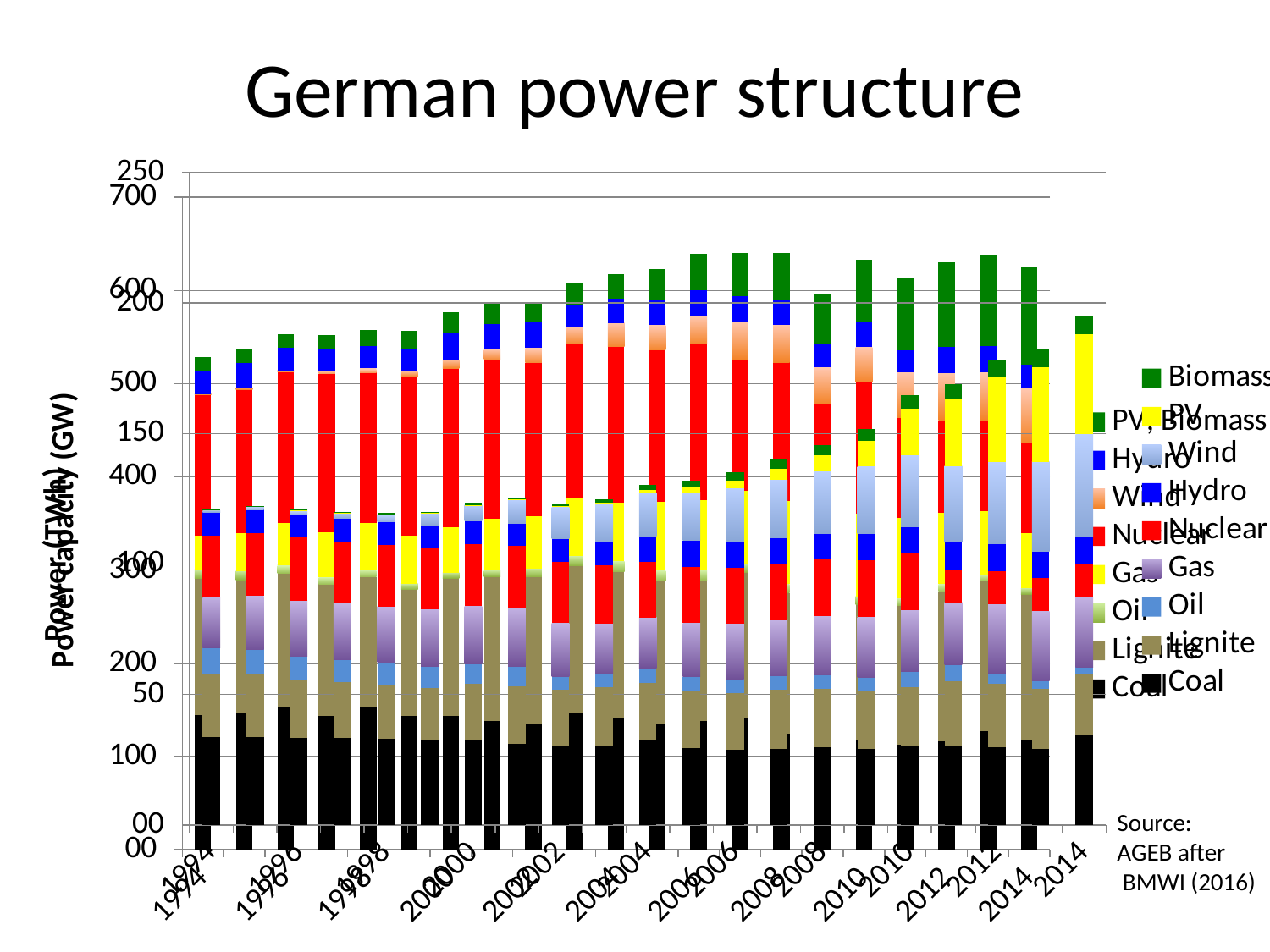

# German power structure

### Chart

| Category | Coal | Lignite | Oil | Gas | Nuclear | Hydro | Wind | PV | Biomass |
|---|---|---|---|---|---|---|---|---|---|
| 1994.0 | 33.7 | 24.3 | 9.8 | 19.3 | 23.9 | 8.9 | 0.643 | 0.006 | 0.208 |
| 1995.0 | 33.6 | 24.0 | 9.8 | 20.5 | 24.0 | 8.9 | 1.137 | 0.008 | 0.227 |
| 1996.0 | 33.3 | 22.2 | 9.2 | 21.3 | 24.1 | 9.0 | 1.546 | 0.011 | 0.261 |
| 1997.0 | 33.4 | 21.2 | 8.8 | 21.6 | 23.5 | 8.9 | 2.082 | 0.018 | 0.301 |
| 1998.0 | 33.0 | 20.7 | 8.7 | 21.3 | 23.5 | 8.9 | 2.875 | 0.023 | 0.461 |
| 1999.0 | 32.2 | 20.3 | 8.1 | 22.0 | 23.5 | 8.9 | 4.445 | 0.032 | 0.548 |
| 2000.0 | 32.3 | 21.8 | 7.5 | 22.3 | 23.6 | 9.0 | 6.095 | 0.076 | 0.703 |
| 2001.0 | 31.1 | 22.0 | 7.5 | 22.6 | 23.6 | 8.9 | 8.754 | 0.186 | 0.827 |
| 2002.0 | 30.1 | 21.6 | 5.3 | 20.3 | 23.6 | 8.9 | 12.001 | 0.296 | 1.03 |
| 2003.0 | 30.45128 | 22.23306 | 5.05634 | 19.53434 | 22.1012 | 9.030520000000001 | 14.609 | 0.435 | 1.428 |
| 2004.0 | 32.33598 | 22.12761 | 5.63549 | 19.38401 | 21.4585 | 9.79493 | 16.629 | 1.105 | 1.687 |
| 2005.0 | 29.40337 | 21.95914 | 5.45674 | 20.6224 | 21.3922 | 10.21153 | 18.428 | 2.056 | 2.351999999999999 |
| 2006.0 | 28.6795 | 21.81904 | 5.49101 | 21.20213 | 21.2142 | 10.14028 | 20.62186 | 2.899 | 3.01 |
| 2007.0 | 29.25913 | 22.51392 | 5.448 | 21.30283 | 21.3202 | 10.12804 | 22.247 | 4.17 | 3.495 |
| 2008.0 | 29.64838 | 22.36076 | 5.350949999999999 | 22.75564 | 21.5872 | 10.05901 | 23.897 | 6.119999999999999 | 3.917 |
| 2009.0 | 29.03108 | 22.44163 | 5.154299999999999 | 23.14661 | 21.5072 | 10.3484 | 25.777 | 9.914 | 4.558 |
| 2010.0 | 30.15992 | 22.67732 | 5.8567 | 23.75783 | 21.5072 | 10.44658 | 27.173 | 17.944 | 5.086 |
| 2011.0 | 30.19496 | 24.87974 | 6.3942 | 23.85019 | 12.696 | 10.55384 | 29.045 | 25.429 | 5.771 |
| 2012.0 | 29.808 | 24.229 | 4.189 | 26.375 | 12.696 | 10.356 | 31.264 | 33.033 | 6.179 |
| 2013.0 | 29.1796 | 23.1071 | 2.905899999999999 | 26.726 | 12.696 | 10.314 | 34.271 | 36.337 | 6.516999999999999 |
| 2014.0 | 34.3777 | 23.3193 | 2.8743 | 26.8948 | 12.696 | 10.3195 | 39.193 | 38.236 | 6.866999999999999 |

### Chart

| Category | Coal | Lignite | Oil | Gas | Nuclear | Wind | Hydro | PV, Biomass |
|---|---|---|---|---|---|---|---|---|
| 1994.0 | 144.6 | 146.1 | 10.1 | 36.1 | 151.2 | 0.9092 | 25.146 | 14.314 |
| 1995.0 | 147.1 | 142.6 | 9.1 | 41.1 | 154.1 | 1.5 | 27.026 | 14.295 |
| 1996.0 | 152.686 | 144.289 | 8.162 | 45.56 | 161.613 | 2.032 | 24.254 | 14.073 |
| 1997.0 | 143.104 | 141.719 | 7.4 | 48.1 | 170.328 | 2.966 | 23.539 | 15.168 |
| 1998.0 | 153.4 | 139.402 | 6.7 | 50.743 | 161.6 | 4.489 | 24.181 | 16.702 |
| 1999.0 | 143.083 | 135.985 | 6.3 | 51.8 | 170.004 | 5.528 | 24.661 | 18.94 |
| 2000.0 | 143.102 | 148.34 | 5.866 | 49.197 | 169.606 | 9.513 | 29.399 | 21.53300000000001 |
| 2001.0 | 138.353 | 154.817 | 6.101 | 55.516 | 171.305 | 10.509 | 27.761 | 22.04949999999998 |
| 2002.0 | 134.57 | 157.972 | 8.713 | 56.307 | 164.842 | 15.786 | 28.401 | 20.09699999999987 |
| 2003.0 | 146.458 | 158.17 | 10.333 | 62.864 | 165.06 | 18.713 | 22.898 | 24.284 |
| 2004.0 | 140.766 | 157.994 | 10.7722 | 63.008 | 167.065 | 25.509 | 26.46 | 25.89100000000001 |
| 2005.0 | 134.082 | 154.061 | 12.002 | 72.74 | 163.039 | 27.23 | 26.418 | 33.003 |
| 2006.0 | 137.862 | 151.07 | 10.949 | 75.29 | 167.356 | 30.71 | 26.769 | 39.56050000000002 |
| 2007.0 | 142.048 | 155.062 | 10.003 | 78.052 | 140.534 | 39.713 | 28.084 | 47.08200000000001 |
| 2008.0 | 124.588 | 150.62 | 9.676 | 89.066 | 148.777 | 40.574 | 26.469 | 50.916 |
| 2009.0 | 107.858 | 145.588 | 10.066 | 80.888 | 134.932 | 38.648 | 24.682 | 52.962 |
| 2010.0 | 117.022 | 145.873 | 8.739999999999998 | 89.292 | 140.556 | 37.793 | 27.353 | 66.464 |
| 2011.0 | 112.39582 | 150.074005 | 7.156 | 86.12899999999999 | 107.971227 | 48.883 | 23.511274 | 76.95 |
| 2012.0 | 116.389 | 160.738 | 7.625999999999999 | 76.448 | 99.46 | 50.67 | 27.874 | 90.944 |
| 2013.0 | 127.285 | 160.921 | 7.197999999999999 | 67.518 | 97.29 | 51.708 | 28.782 | 98.02799999999996 |
| 2014.0 | 118.417 | 155.744 | 6.117999999999999 | 59.809 | 97.12899999999999 | 57.357 | 25.44410177 | 105.318 |
Source:
AGEB after
 BMWI (2016)